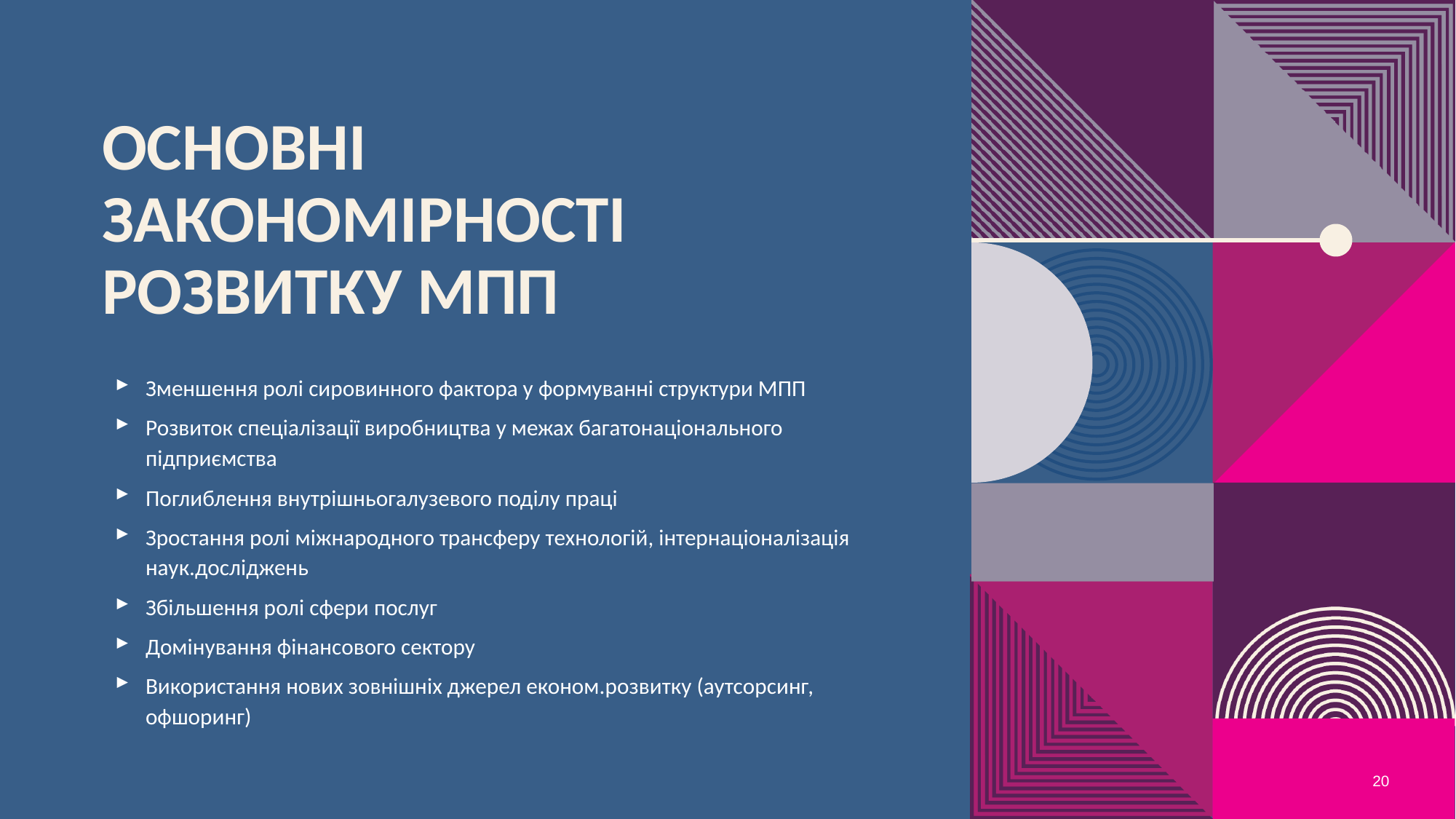

# Основні закономірності розвитку МПП
Зменшення ролі сировинного фактора у формуванні структури МПП
Розвиток спеціалізації виробництва у межах багатонаціонального підприємства
Поглиблення внутрішньогалузевого поділу праці
Зростання ролі міжнародного трансферу технологій, інтернаціоналізація наук.досліджень
Збільшення ролі сфери послуг
Домінування фінансового сектору
Використання нових зовнішніх джерел економ.розвитку (аутсорсинг, офшоринг)
20